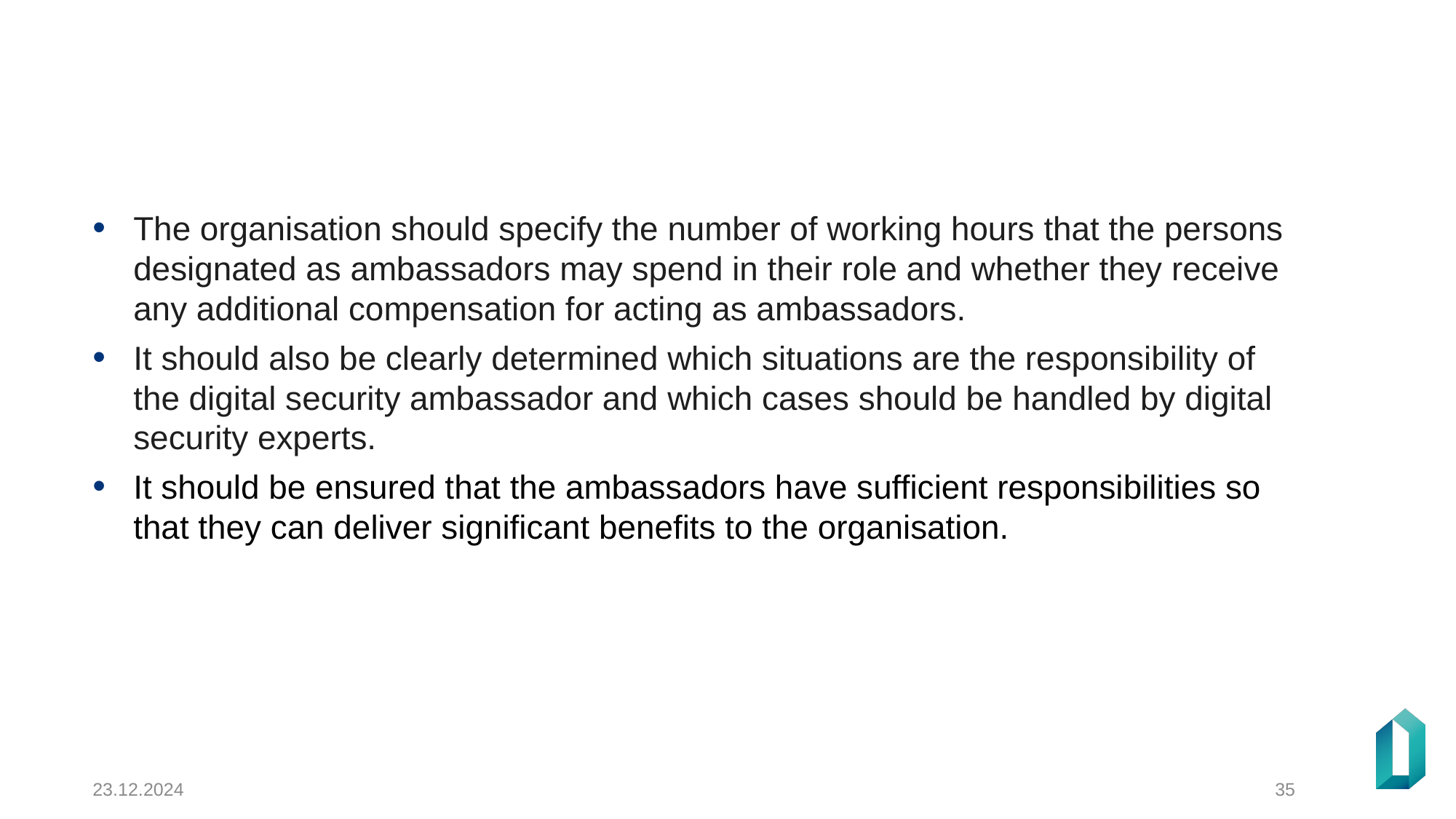

#
The organisation should specify the number of working hours that the persons designated as ambassadors may spend in their role and whether they receive any additional compensation for acting as ambassadors.
It should also be clearly determined which situations are the responsibility of the digital security ambassador and which cases should be handled by digital security experts.
It should be ensured that the ambassadors have sufficient responsibilities so that they can deliver significant benefits to the organisation.

23.12.2024
35